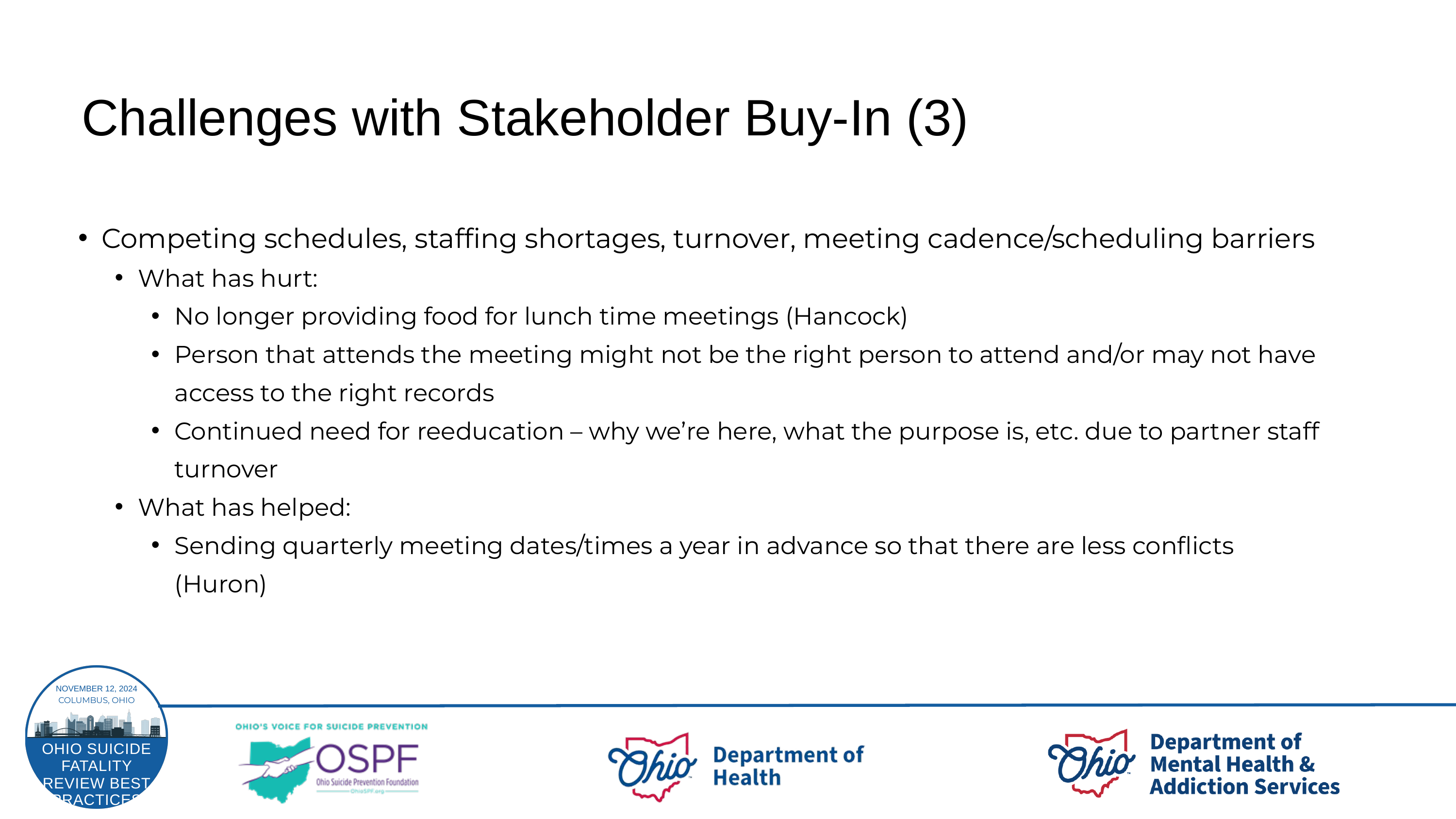

Challenges with Stakeholder Buy-In (3)
Competing schedules, staffing shortages, turnover, meeting cadence/scheduling barriers
What has hurt:
No longer providing food for lunch time meetings (Hancock)
Person that attends the meeting might not be the right person to attend and/or may not have access to the right records
Continued need for reeducation – why we’re here, what the purpose is, etc. due to partner staff turnover
What has helped:
Sending quarterly meeting dates/times a year in advance so that there are less conflicts (Huron)

NOVEMBER 12, 2024
COLUMBUS, OHIO

OHIO SUICIDE FATALITY REVIEW BEST PRACTICES SUMMIT